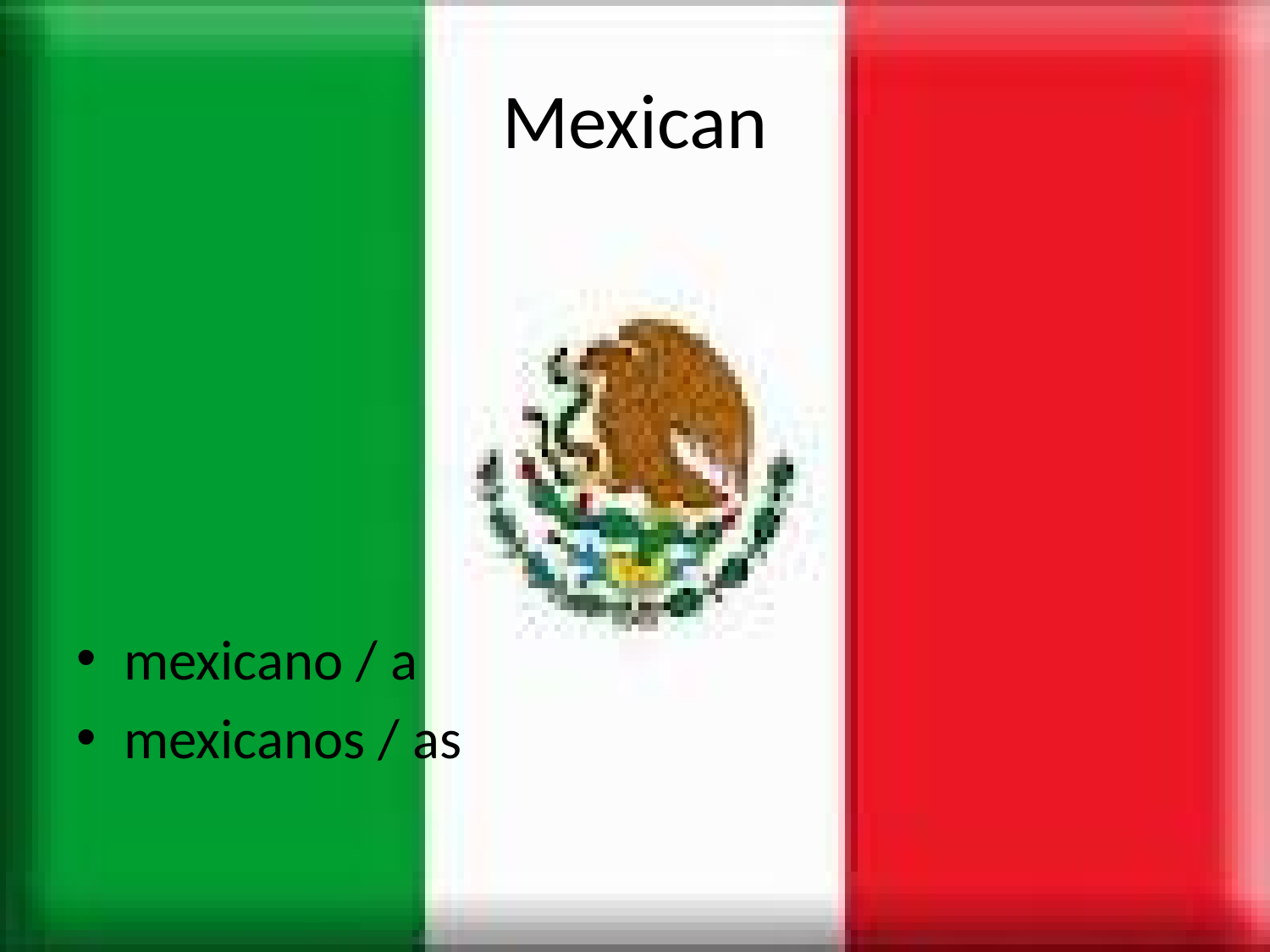

# Mexican

mexicano / a
mexicanos / as